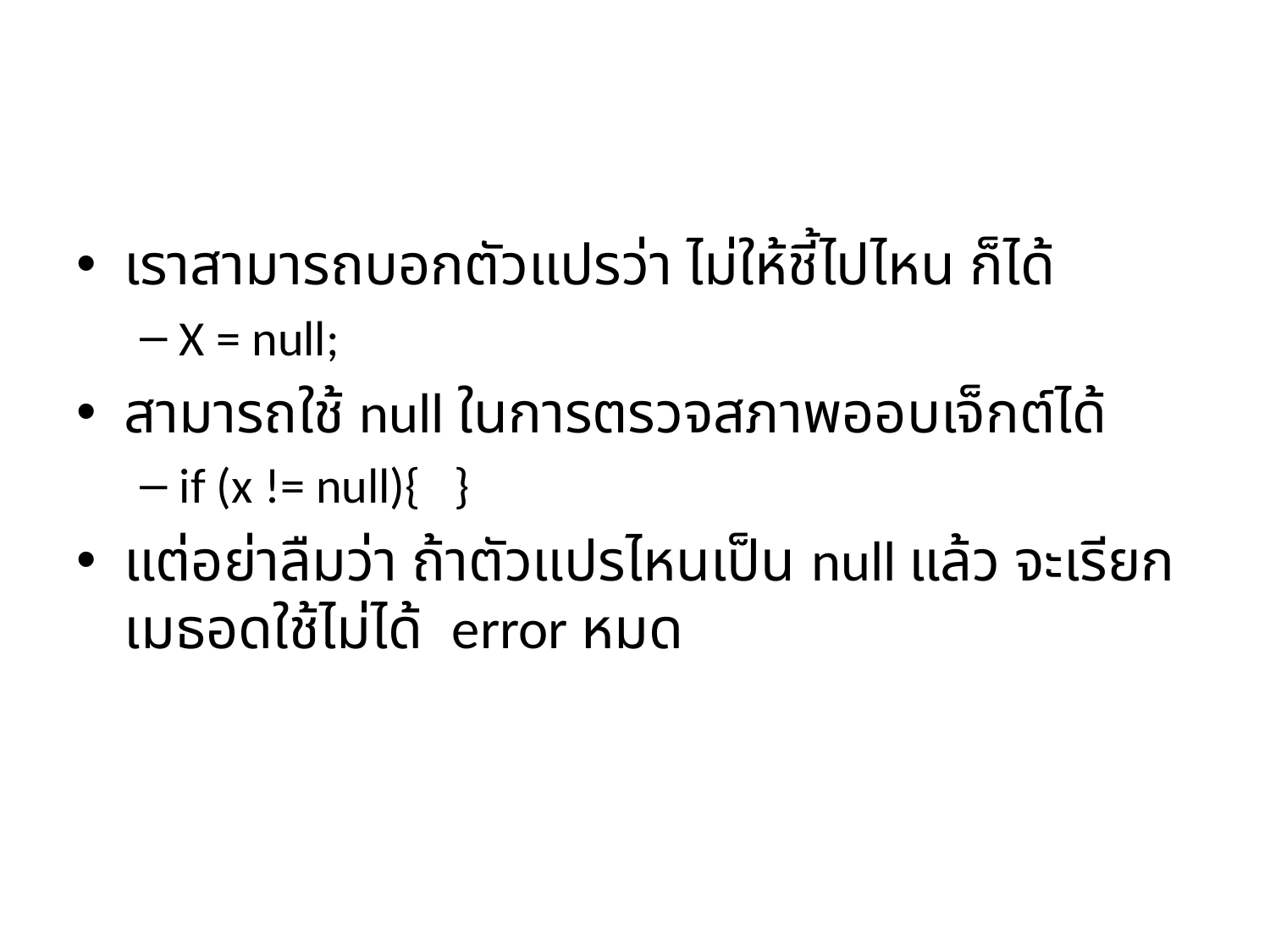

#
เราสามารถบอกตัวแปรว่า ไม่ให้ชี้ไปไหน ก็ได้
X = null;
สามารถใช้ null ในการตรวจสภาพออบเจ็กต์ได้
if (x != null){   }
แต่อย่าลืมว่า ถ้าตัวแปรไหนเป็น null แล้ว จะเรียกเมธอดใช้ไม่ได้  error หมด